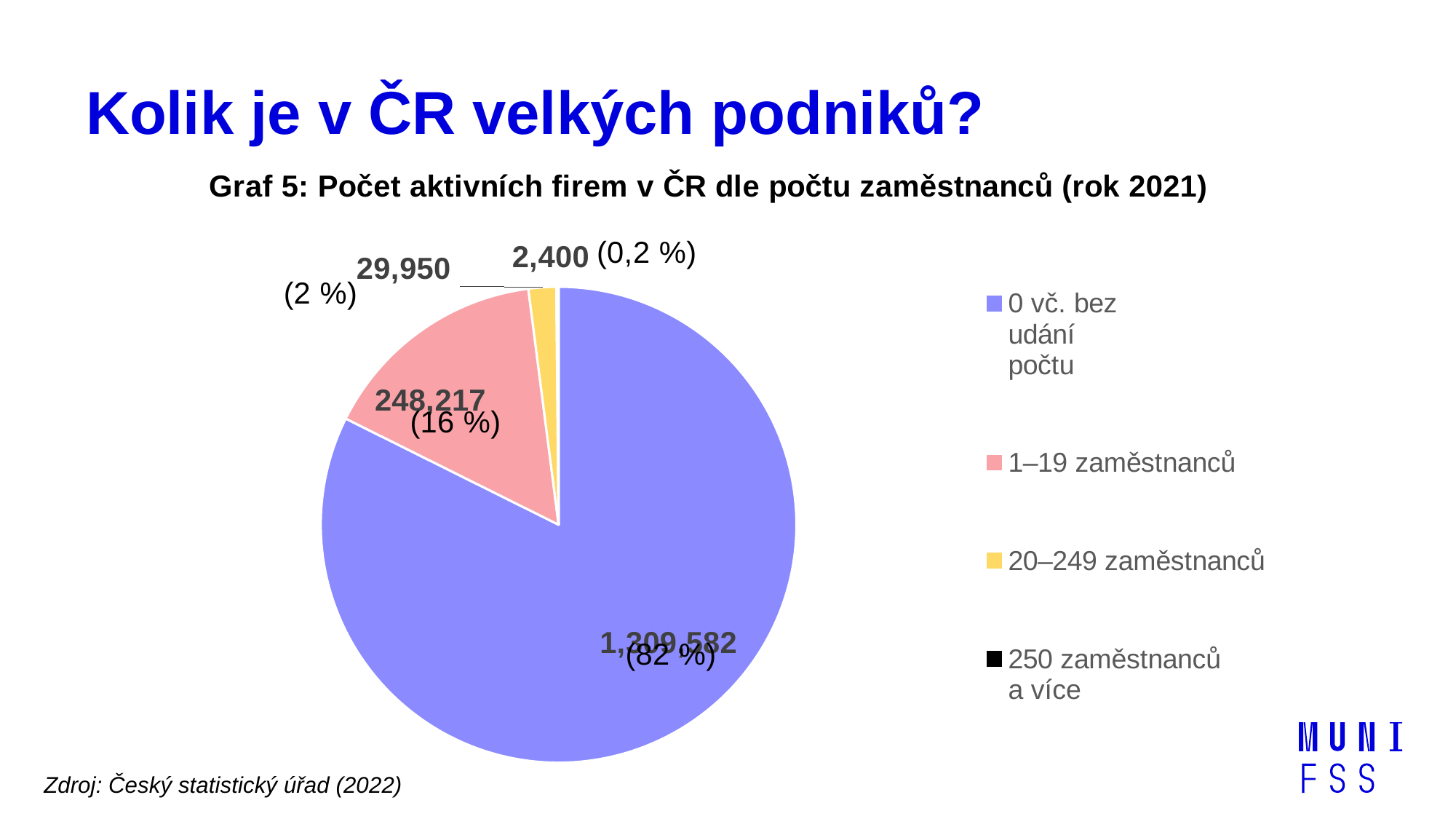

# Kolik je v ČR velkých podniků?

### Chart: Graf 5: Počet aktivních firem v ČR dle počtu zaměstnanců (rok 2021)

| Category |  |
|---|---|
| 0 vč. bez
udání
počtu | 1309582.0 |
| 1–19 zaměstnanců | 248217.0 |
| 20–249 zaměstnanců | 29950.0 |
| 250 zaměstnanců
a více | 2400.0 |
Zdroj: Český statistický úřad (2022)